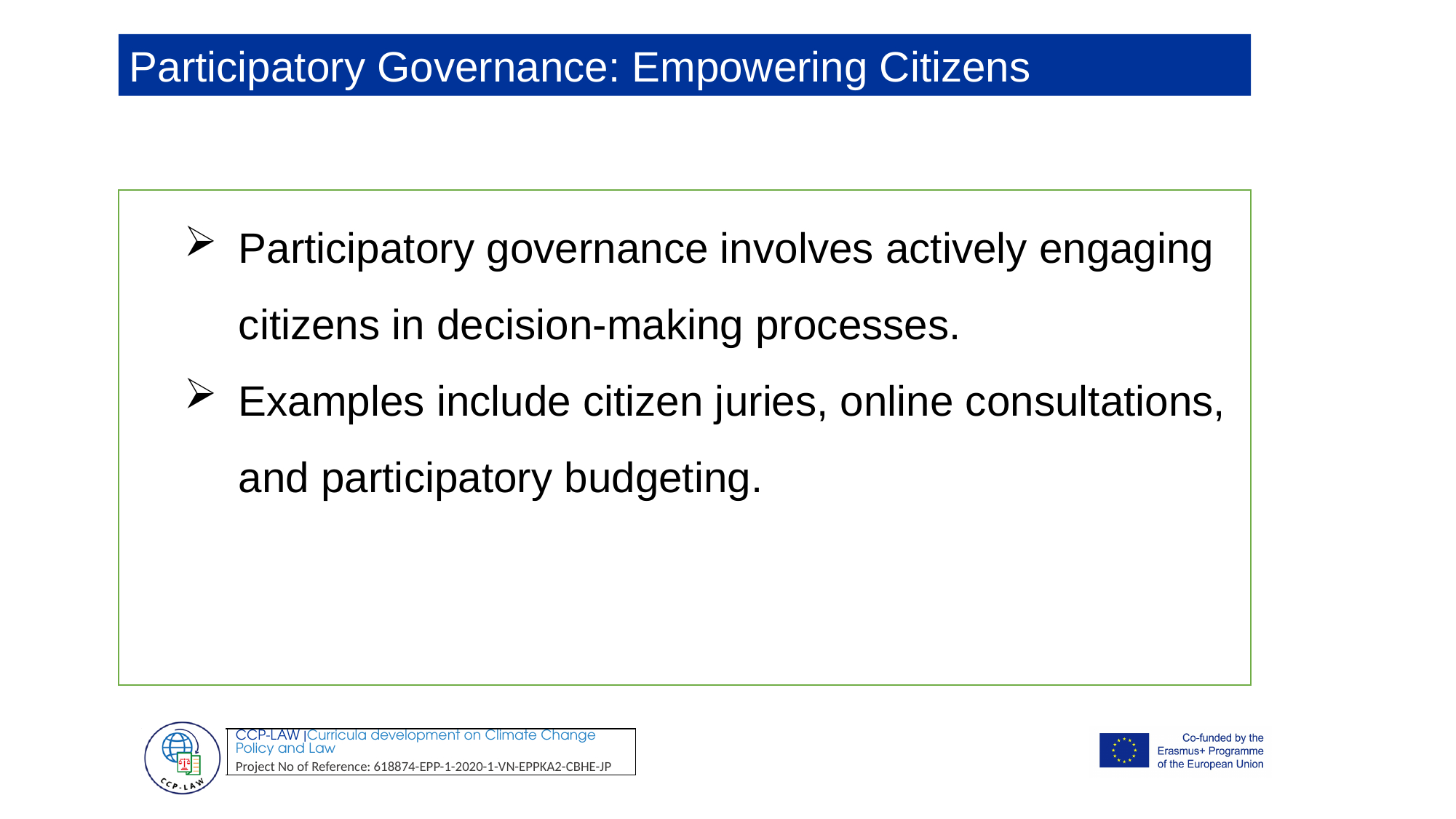

Participatory Governance: Empowering Citizens
Participatory governance involves actively engaging citizens in decision-making processes.
Examples include citizen juries, online consultations, and participatory budgeting.